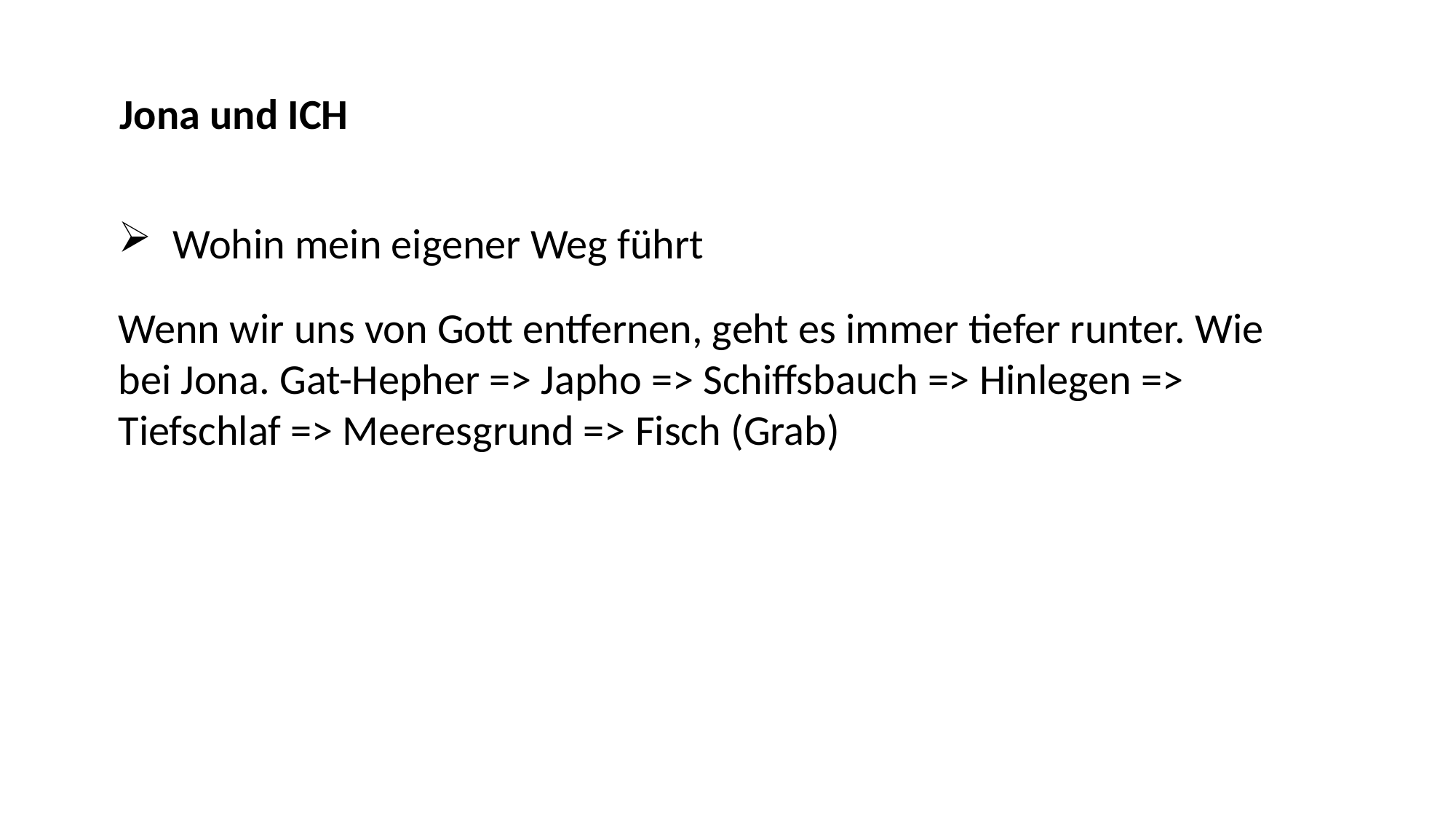

Jona und ICH
Wohin mein eigener Weg führt
Wenn wir uns von Gott entfernen, geht es immer tiefer runter. Wie bei Jona. Gat-Hepher => Japho => Schiffsbauch => Hinlegen => Tiefschlaf => Meeresgrund => Fisch (Grab)